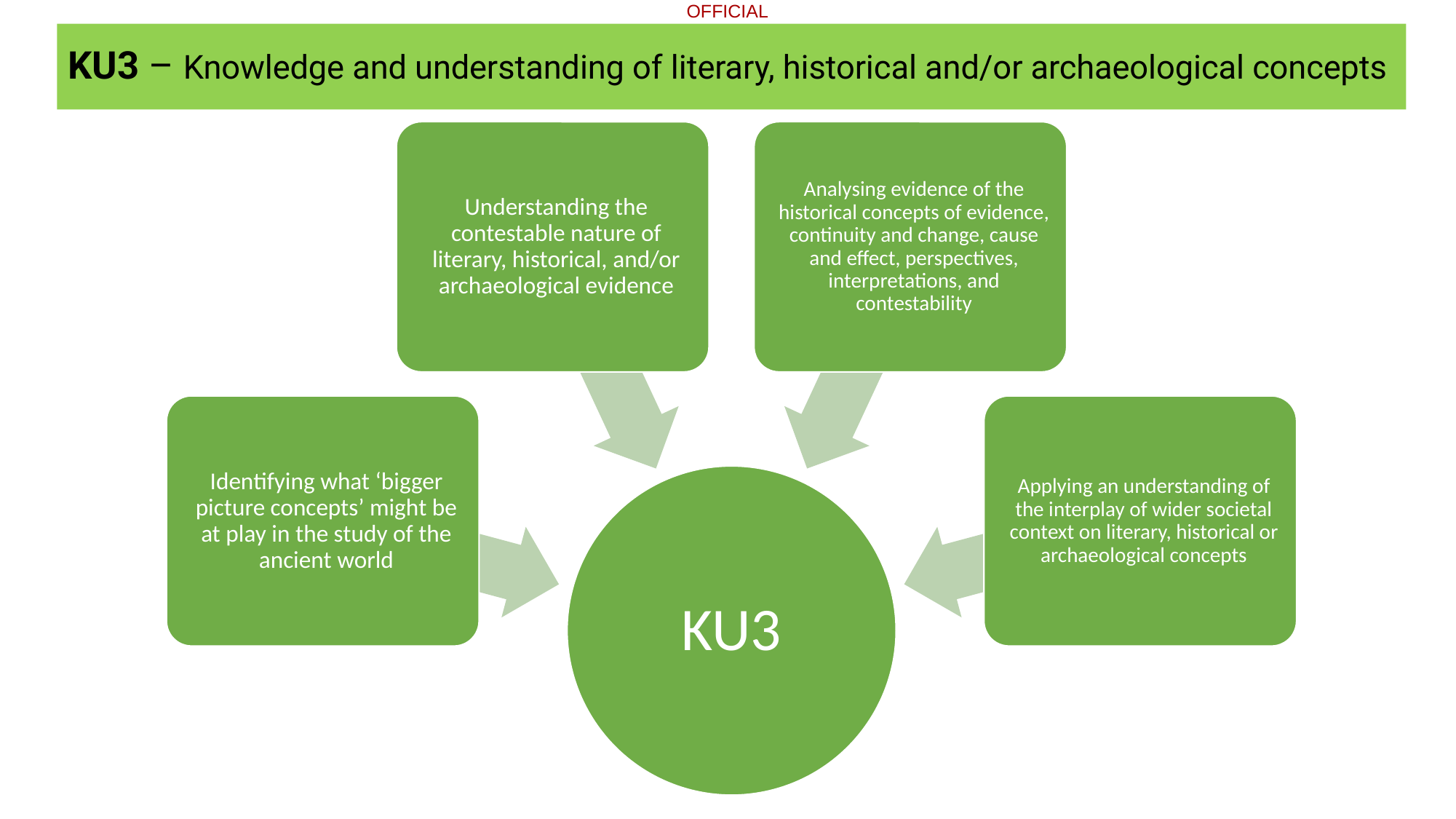

KU3 – Knowledge and understanding of literary, historical and/or archaeological concepts
KU3
Identifying what ‘bigger picture concepts’ might be at play in the study of the ancient world
Understanding the contestable nature of literary, historical, and/or archaeological evidence
Analysing evidence of the historical concepts of evidence, continuity and change, cause and effect, perspectives, interpretations, and contestability
Applying an understanding of the interplay of wider societal context on literary, historical or archaeological concepts